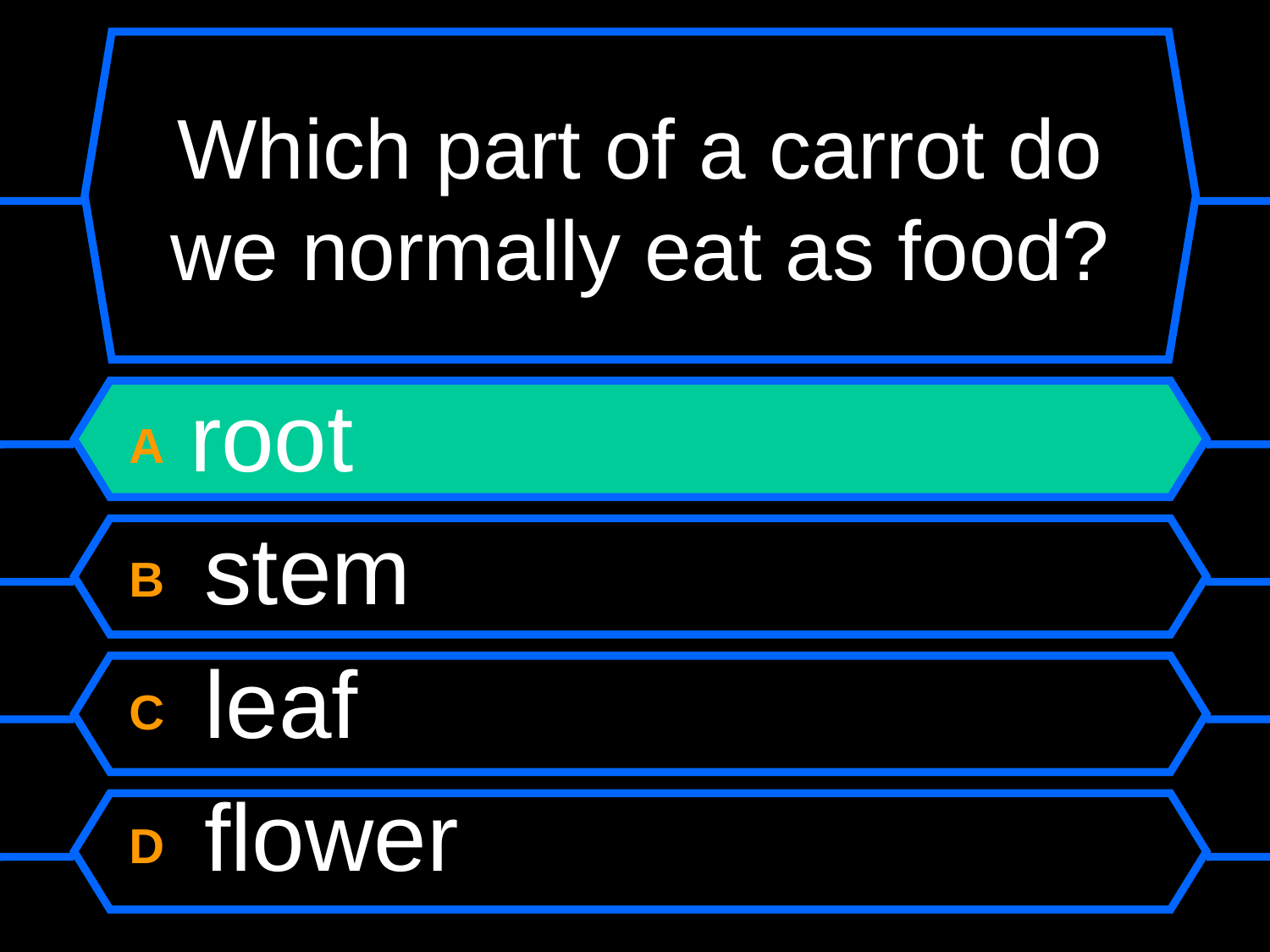

# Which part of a carrot do we normally eat as food?

A  root
B  stem
C  leaf
D  flower